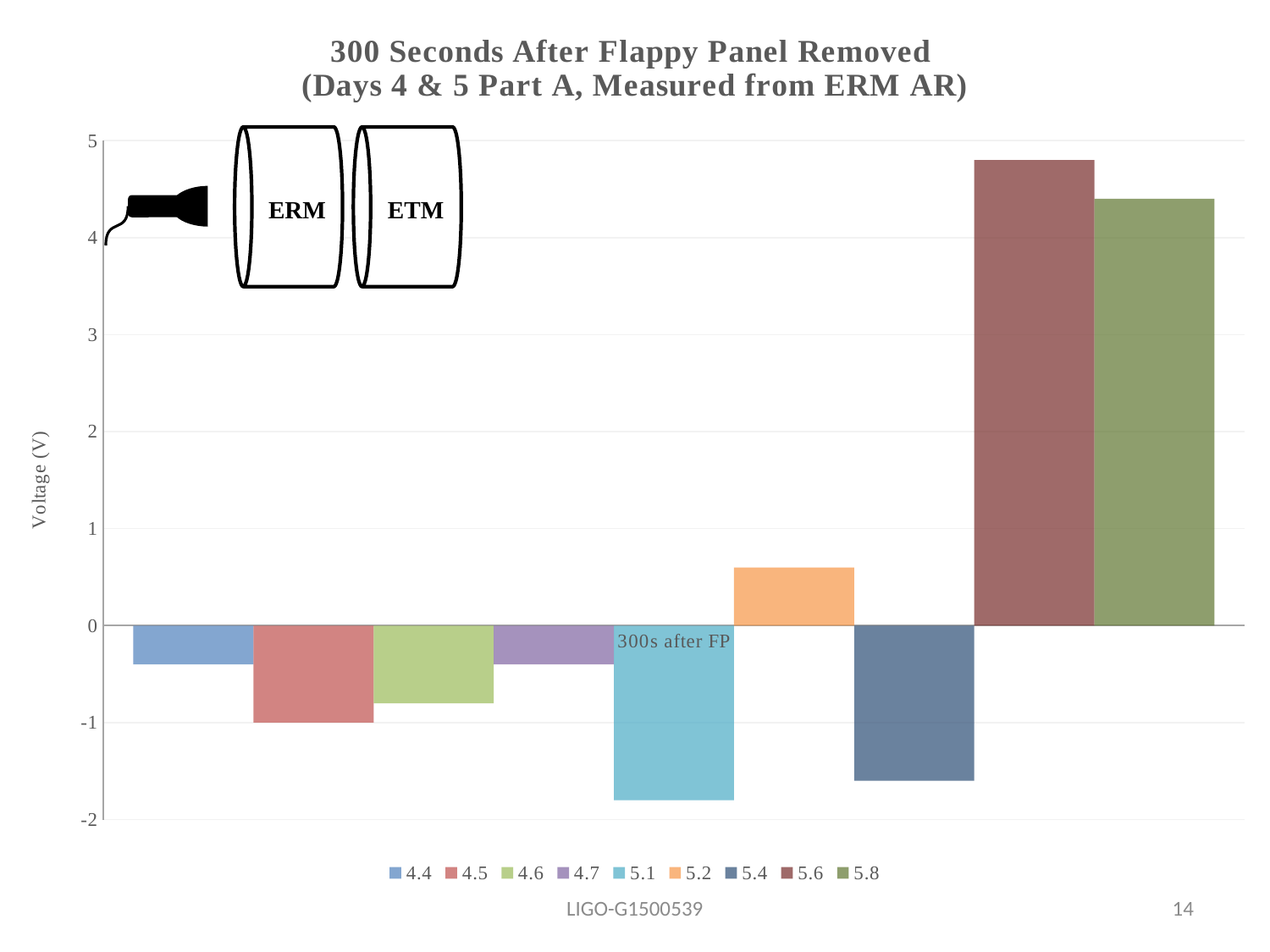

### Chart: 300 Seconds After Flappy Panel Removed
(Days 4 & 5 Part A, Measured from ERM AR)

| Category | 4.4 | 4.5 | 4.6 | 4.7 | 5.1 | 5.2 | 5.4 | 5.6 | 5.8 |
|---|---|---|---|---|---|---|---|---|---|
| 300s after FP | -0.4 | -1.0 | -0.8 | -0.4 | -1.8 | 0.6 | -1.6 | 4.8 | 4.4 |
ERM

ETM

LIGO-G1500539
14